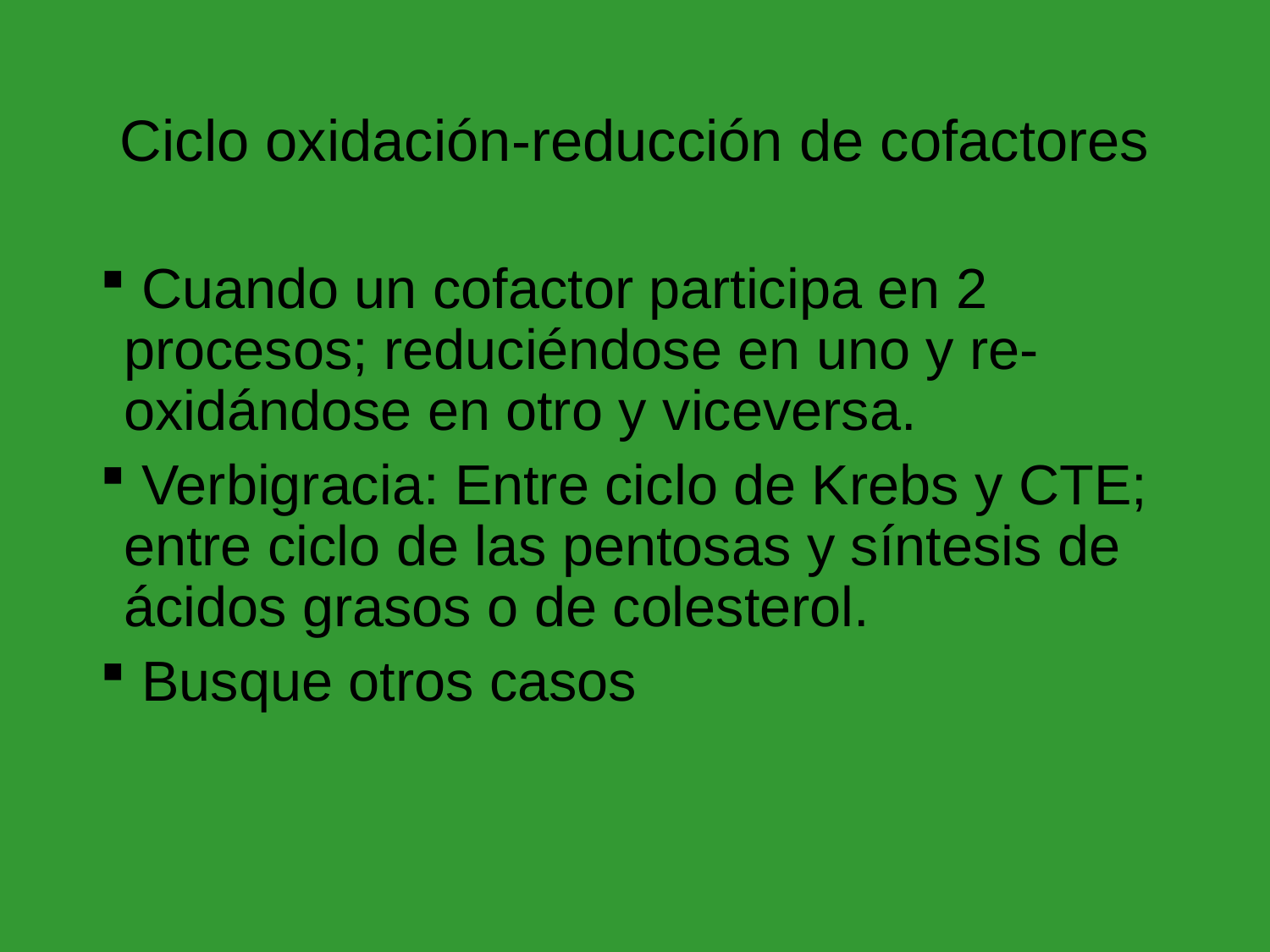

# Ciclo oxidación-reducción de cofactores
 Cuando un cofactor participa en 2 procesos; reduciéndose en uno y re-oxidándose en otro y viceversa.
 Verbigracia: Entre ciclo de Krebs y CTE; entre ciclo de las pentosas y síntesis de ácidos grasos o de colesterol.
 Busque otros casos